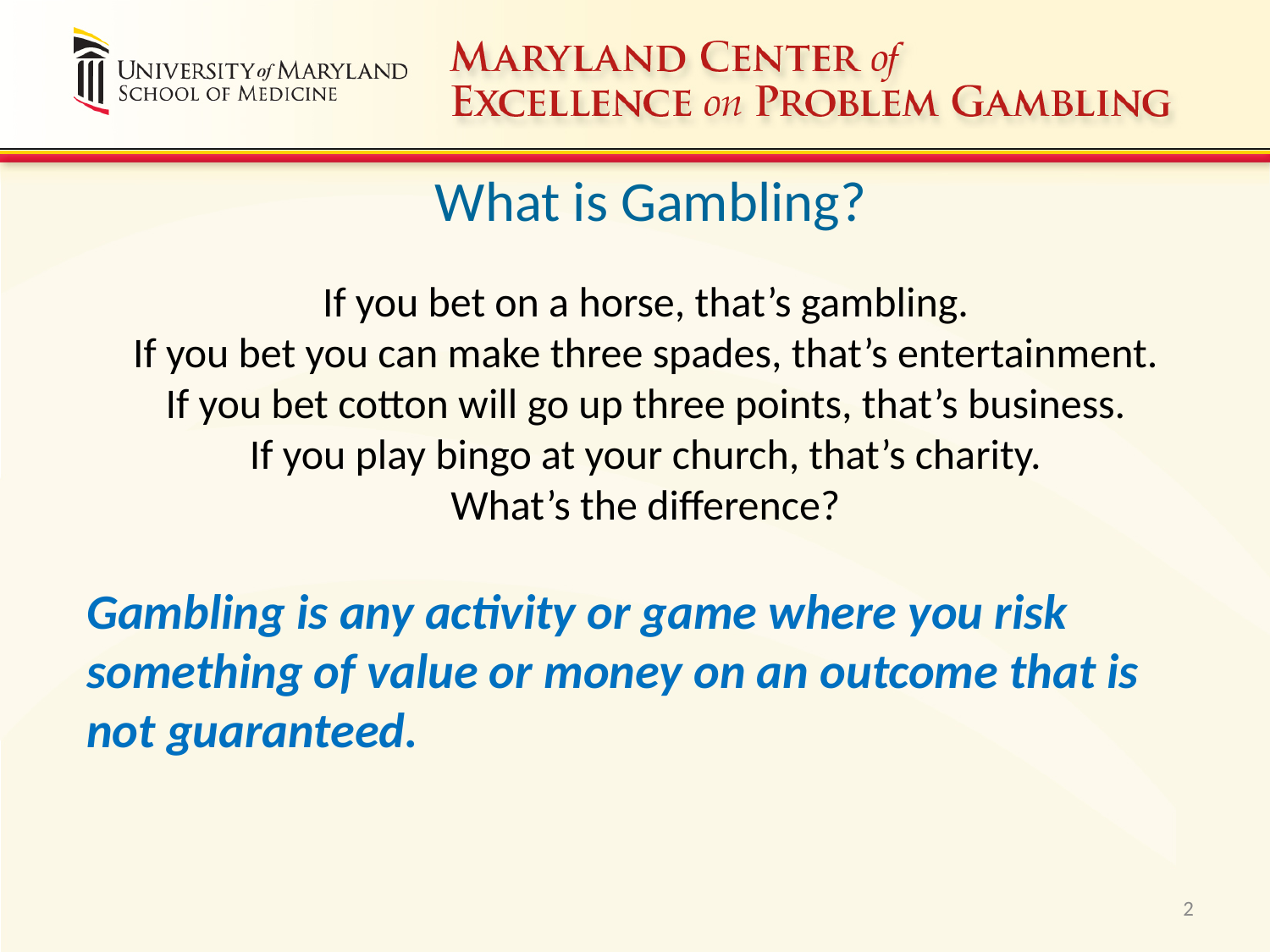

What is Gambling?

If you bet on a horse, that’s gambling.
If you bet you can make three spades, that’s entertainment.
If you bet cotton will go up three points, that’s business.
If you play bingo at your church, that’s charity.
What’s the difference?

Gambling is any activity or game where you risk something of value or money on an outcome that is not guaranteed.
2